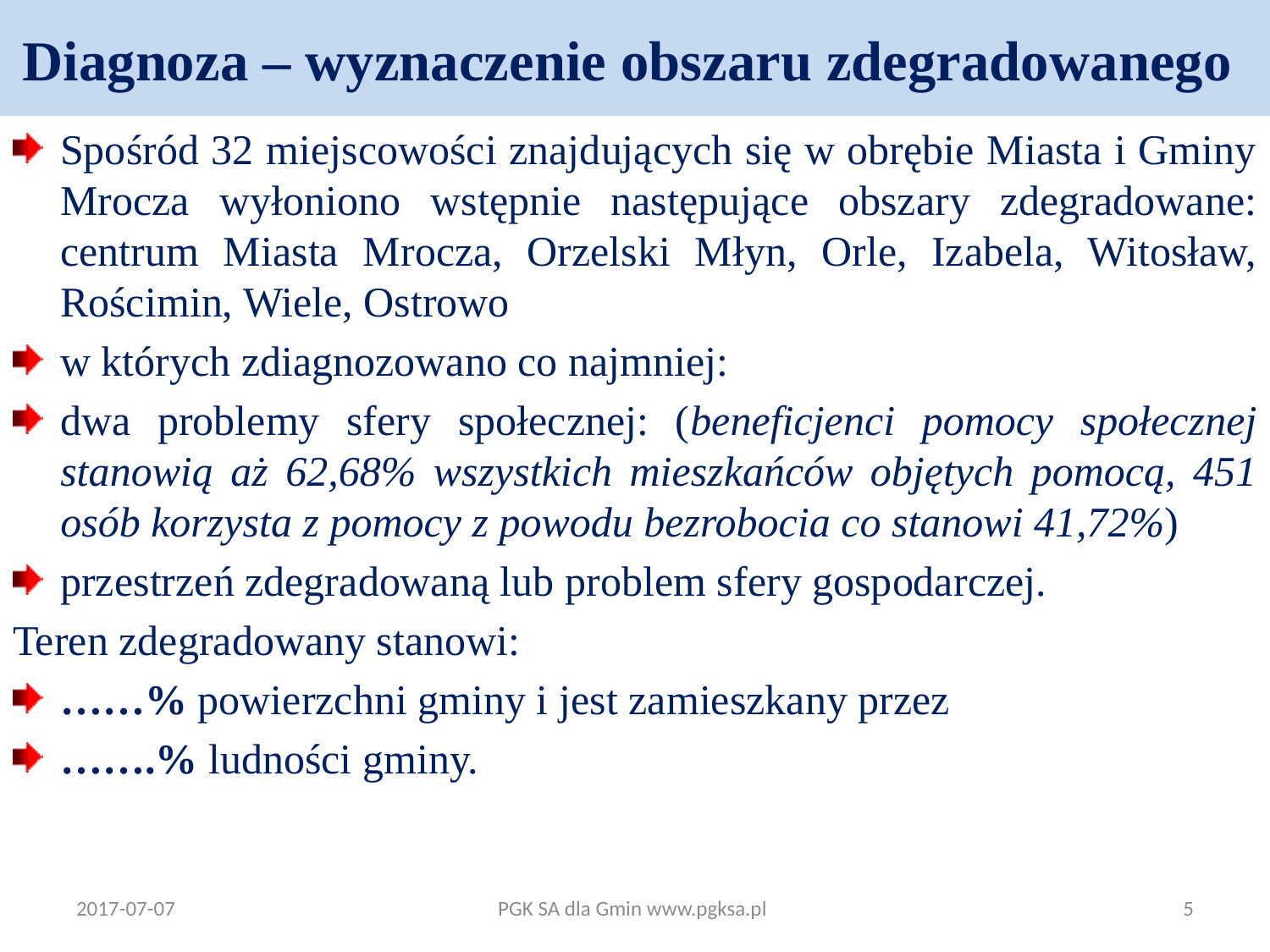

# Diagnoza – wyznaczenie obszaru zdegradowanego
Spośród 32 miejscowości znajdujących się w obrębie Miasta i Gminy Mrocza wyłoniono wstępnie następujące obszary zdegradowane: centrum Miasta Mrocza, Orzelski Młyn, Orle, Izabela, Witosław, Rościmin, Wiele, Ostrowo
w których zdiagnozowano co najmniej:
dwa problemy sfery społecznej: (beneficjenci pomocy społecznej stanowią aż 62,68% wszystkich mieszkańców objętych pomocą, 451 osób korzysta z pomocy z powodu bezrobocia co stanowi 41,72%)
przestrzeń zdegradowaną lub problem sfery gospodarczej.
Teren zdegradowany stanowi:
……% powierzchni gminy i jest zamieszkany przez
…….% ludności gminy.
2017-07-07
PGK SA dla Gmin www.pgksa.pl
5